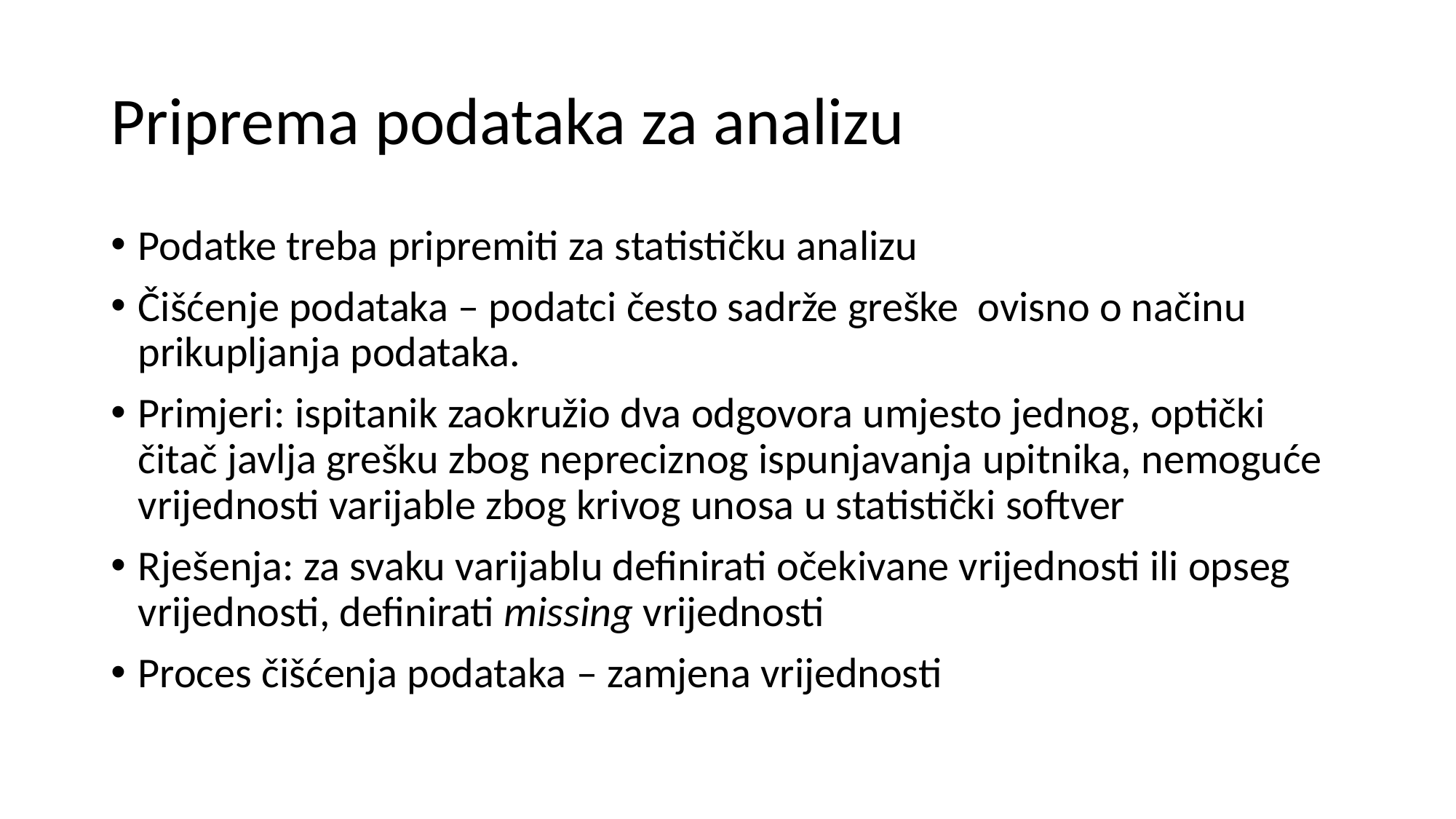

# Priprema podataka za analizu
Podatke treba pripremiti za statističku analizu
Čišćenje podataka – podatci često sadrže greške  ovisno o načinu prikupljanja podataka.
Primjeri: ispitanik zaokružio dva odgovora umjesto jednog, optički čitač javlja grešku zbog nepreciznog ispunjavanja upitnika, nemoguće vrijednosti varijable zbog krivog unosa u statistički softver
Rješenja: za svaku varijablu definirati očekivane vrijednosti ili opseg vrijednosti, definirati missing vrijednosti
Proces čišćenja podataka – zamjena vrijednosti